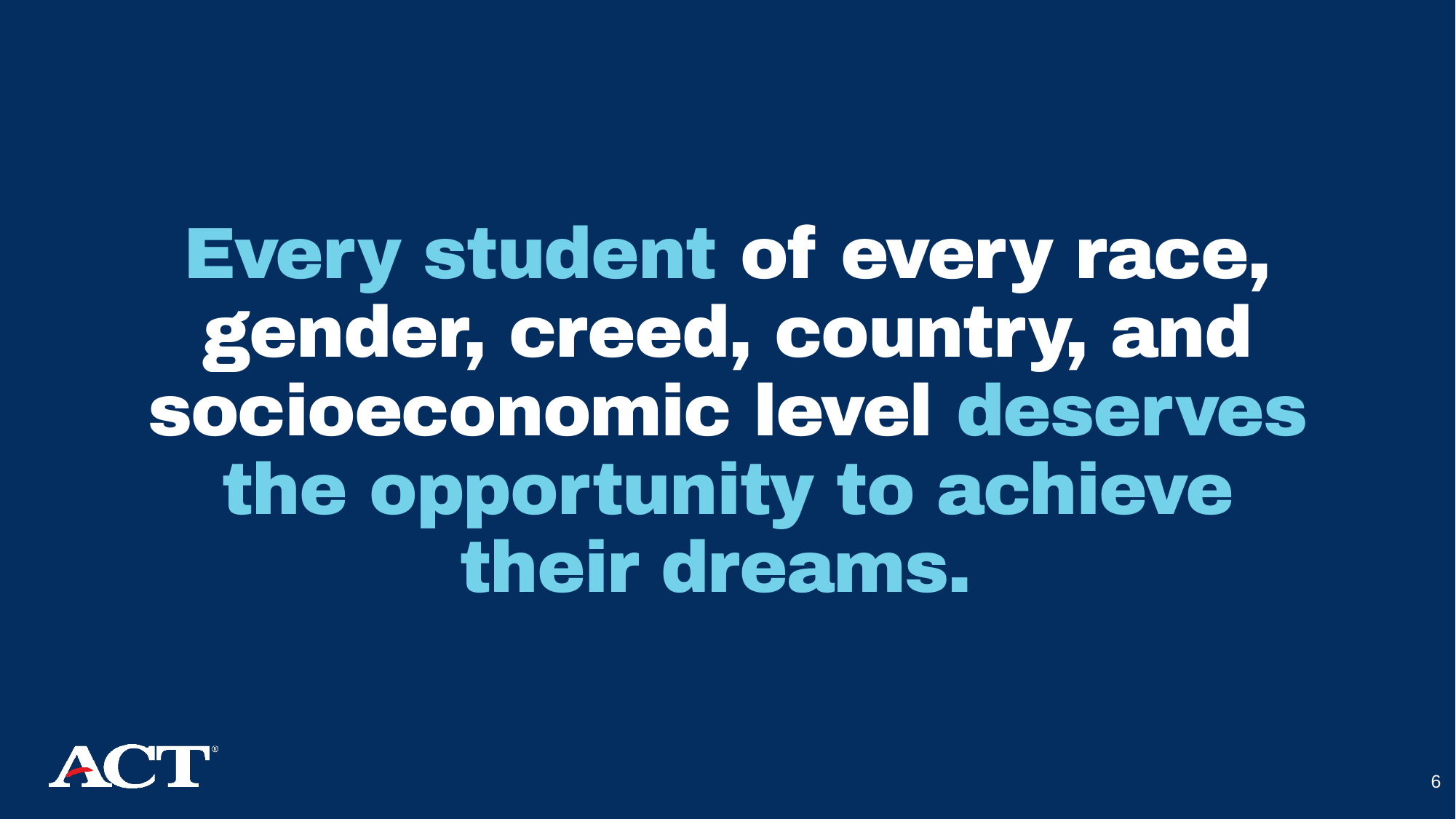

# Every student of every race, gender, creed, country, and socioeconomic level deserves the opportunity to achieve their dreams.
6